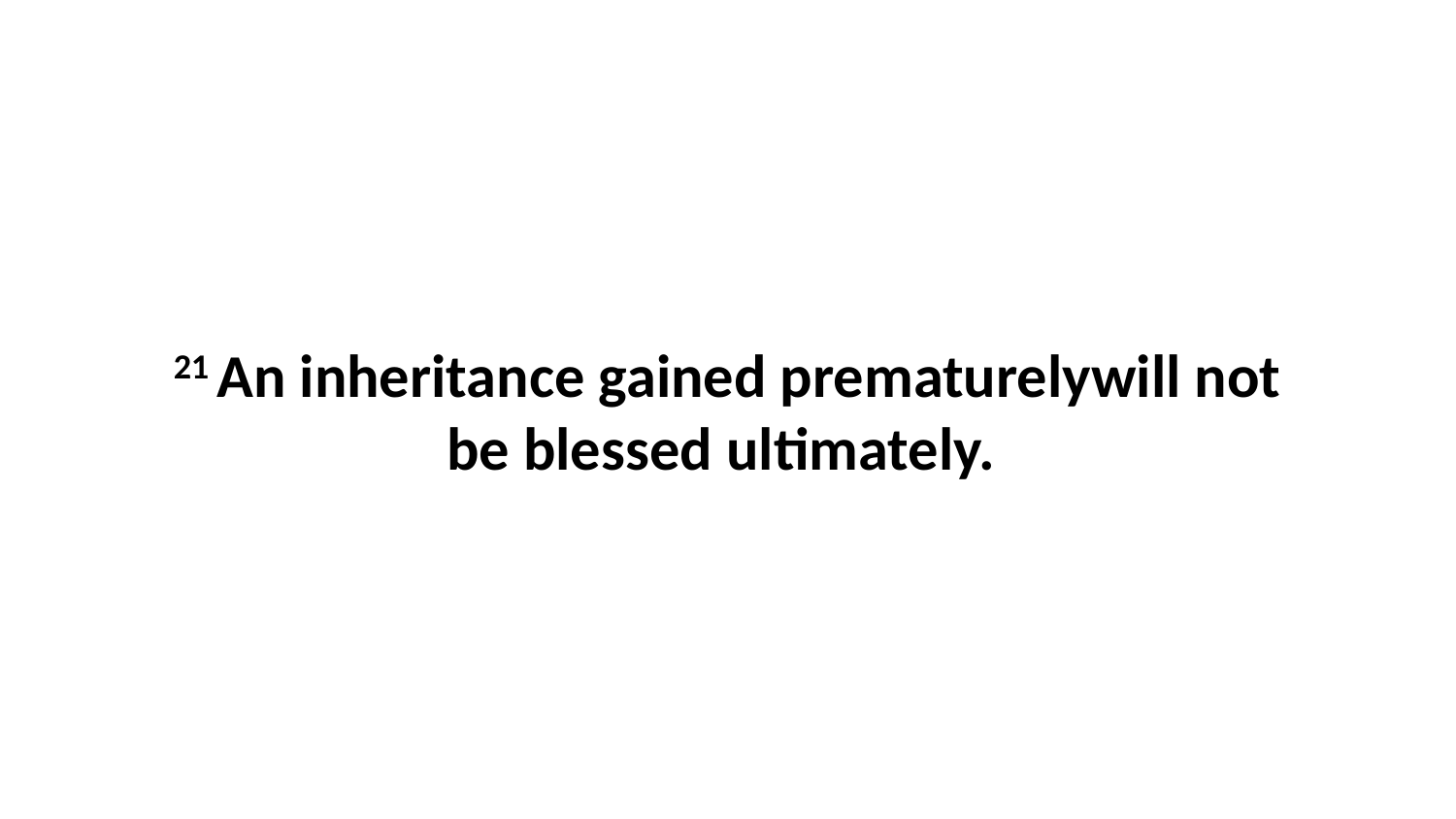

21 An inheritance gained prematurelywill not be blessed ultimately.